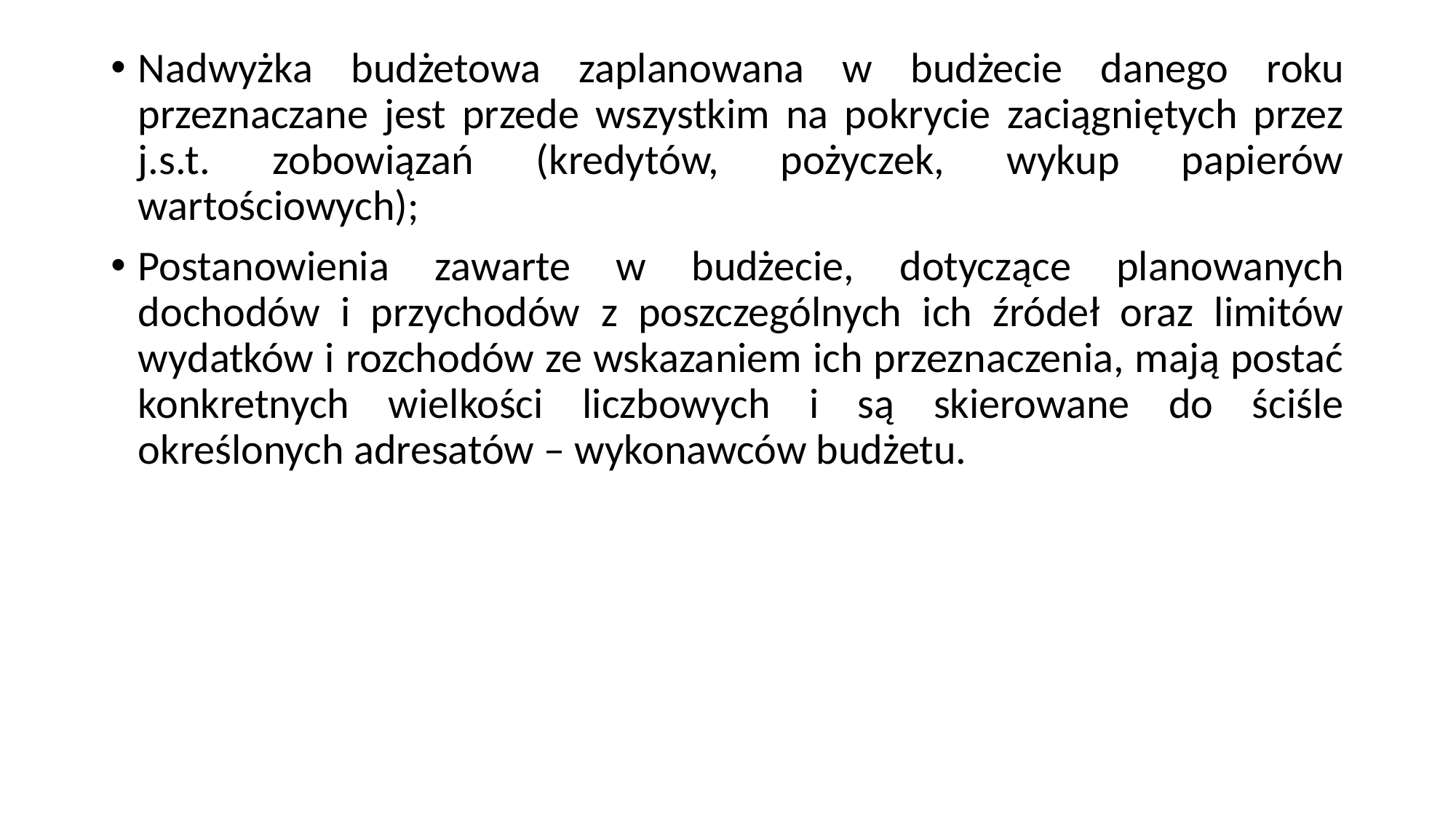

Nadwyżka budżetowa zaplanowana w budżecie danego roku przeznaczane jest przede wszystkim na pokrycie zaciągniętych przez j.s.t. zobowiązań (kredytów, pożyczek, wykup papierów wartościowych);
Postanowienia zawarte w budżecie, dotyczące planowanych dochodów i przychodów z poszczególnych ich źródeł oraz limitów wydatków i rozchodów ze wskazaniem ich przeznaczenia, mają postać konkretnych wielkości liczbowych i są skierowane do ściśle określonych adresatów – wykonawców budżetu.